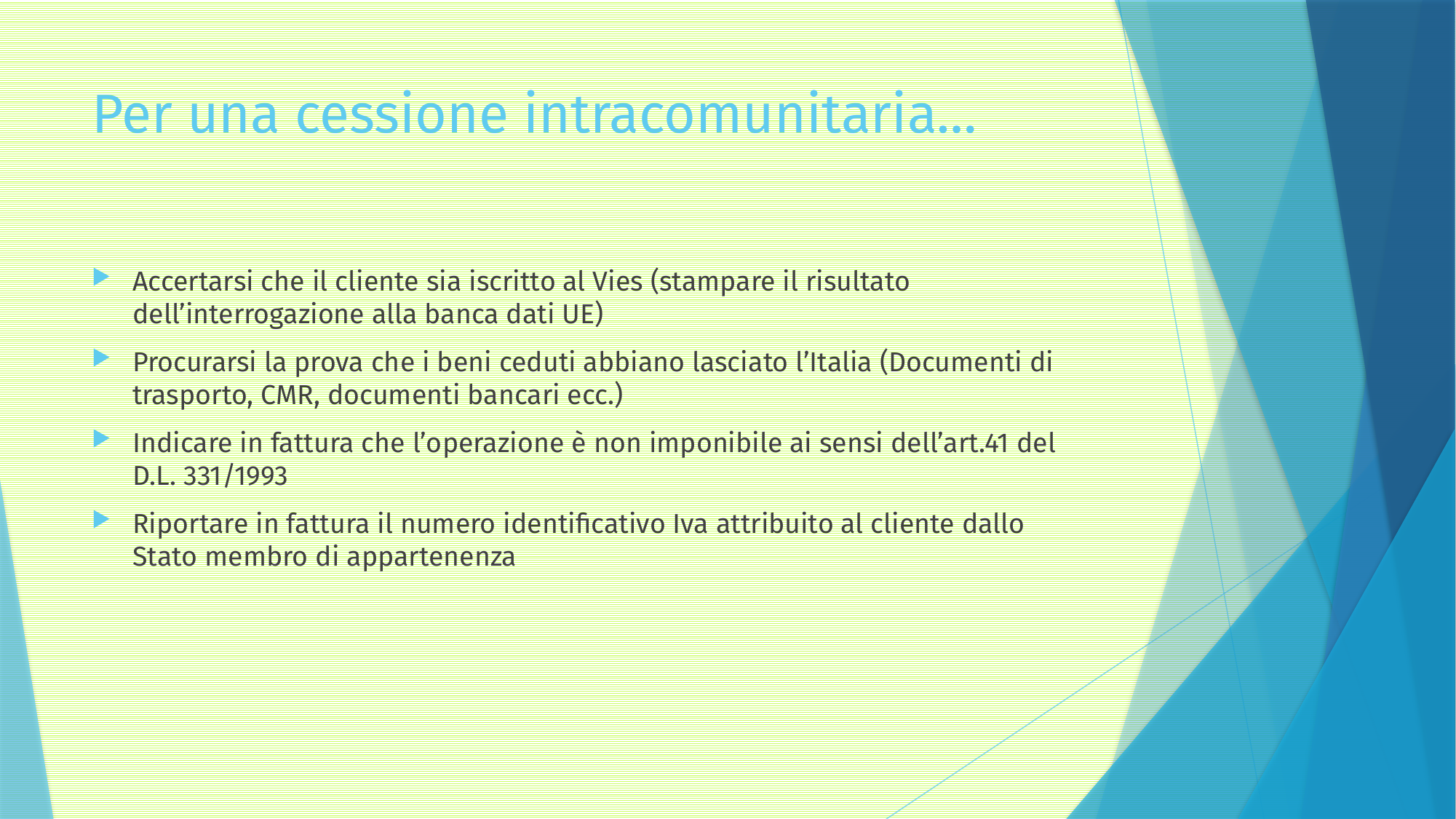

# Per una cessione intracomunitaria…
Accertarsi che il cliente sia iscritto al Vies (stampare il risultato dell’interrogazione alla banca dati UE)
Procurarsi la prova che i beni ceduti abbiano lasciato l’Italia (Documenti di trasporto, CMR, documenti bancari ecc.)
Indicare in fattura che l’operazione è non imponibile ai sensi dell’art.41 del D.L. 331/1993
Riportare in fattura il numero identificativo Iva attribuito al cliente dallo Stato membro di appartenenza